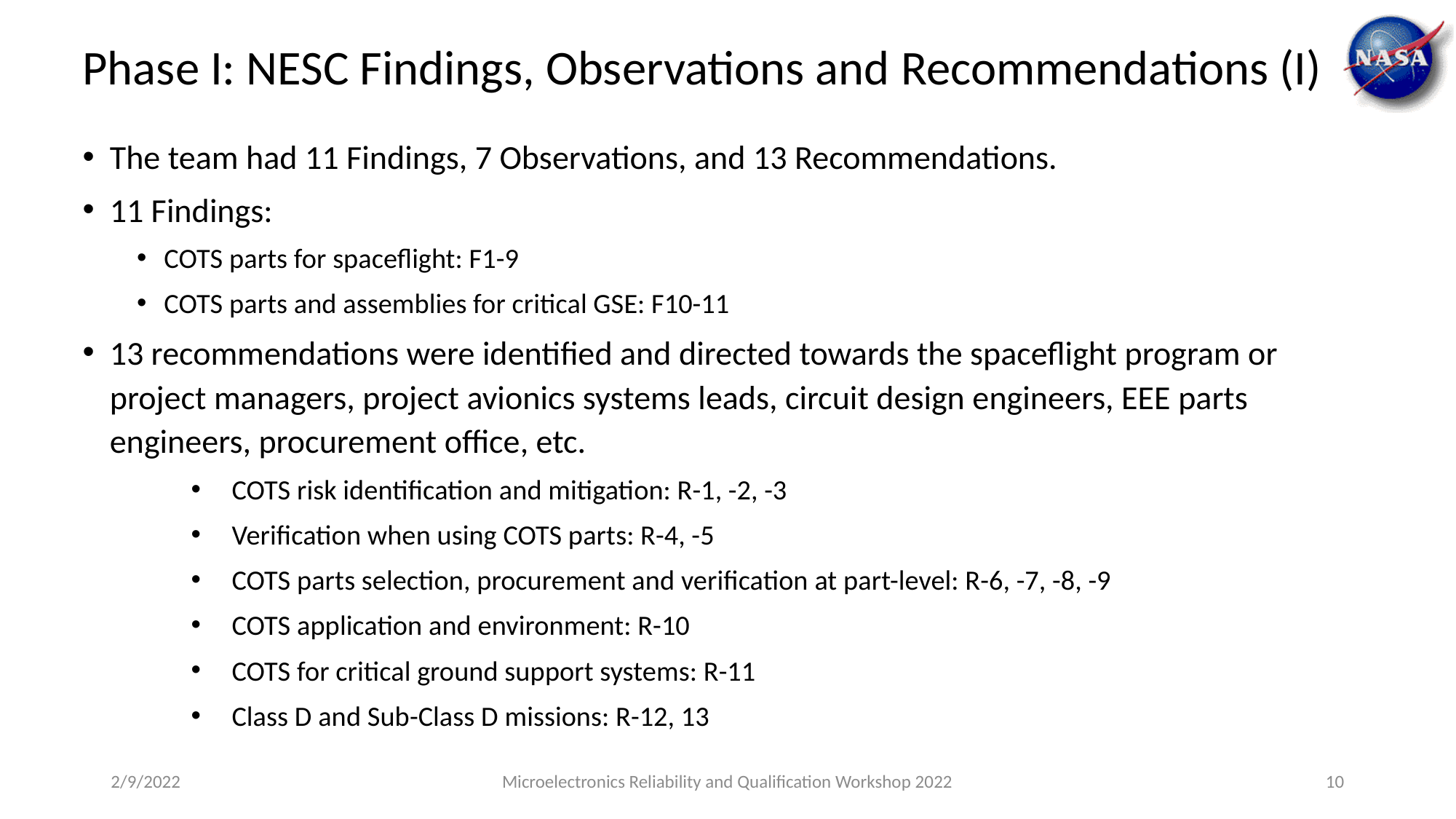

# Phase I: NESC Findings, Observations and Recommendations (I)
The team had 11 Findings, 7 Observations, and 13 Recommendations.
11 Findings:
COTS parts for spaceflight: F1-9
COTS parts and assemblies for critical GSE: F10-11
13 recommendations were identified and directed towards the spaceflight program or project managers, project avionics systems leads, circuit design engineers, EEE parts engineers, procurement office, etc.
COTS risk identification and mitigation: R-1, -2, -3
Verification when using COTS parts: R-4, -5
COTS parts selection, procurement and verification at part-level: R-6, -7, -8, -9
COTS application and environment: R-10
COTS for critical ground support systems: R-11
Class D and Sub-Class D missions: R-12, 13

2/9/2022
Microelectronics Reliability and Qualification Workshop 2022
10